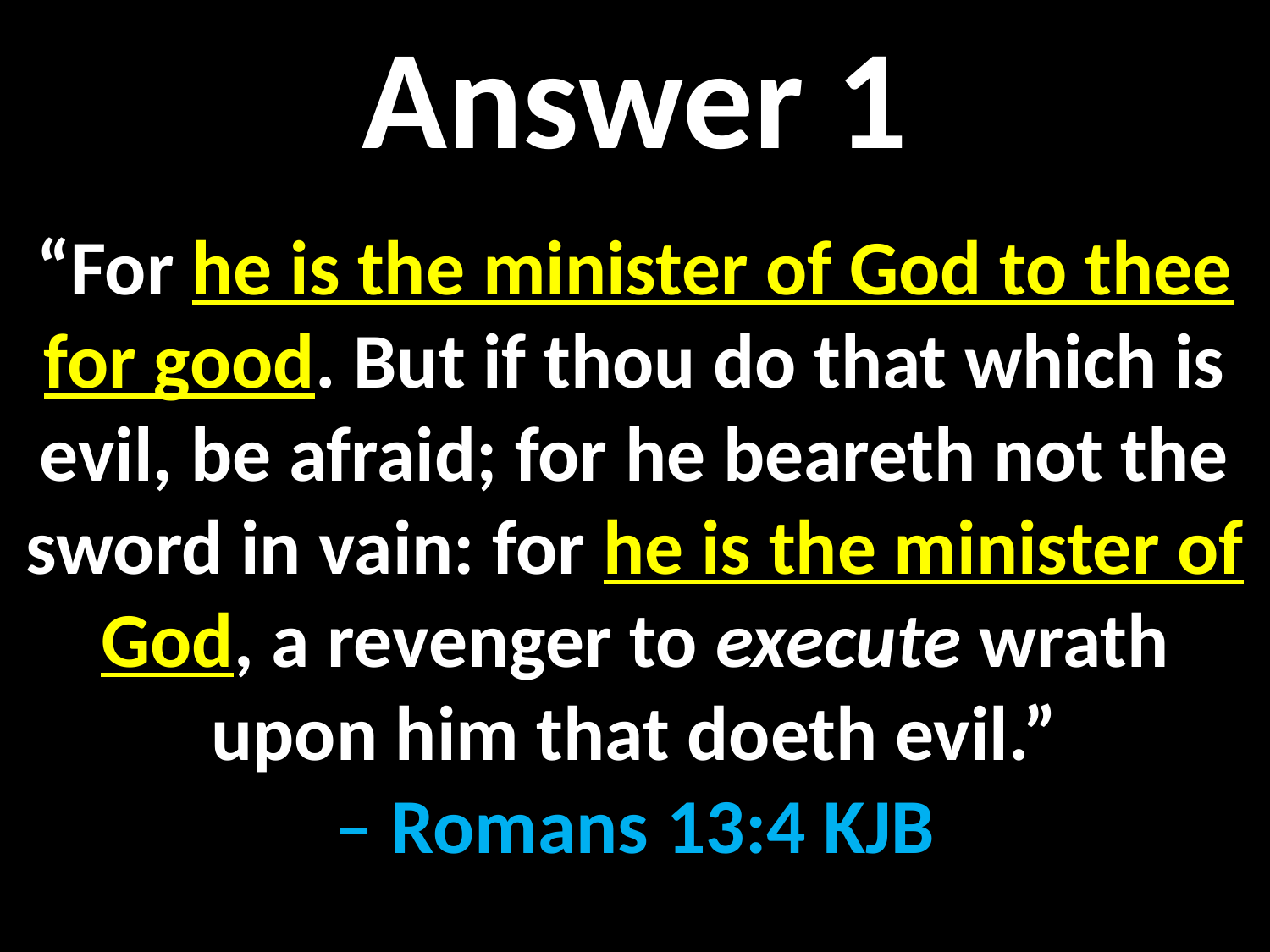

Answer 1
“For he is the minister of God to thee for good. But if thou do that which is evil, be afraid; for he beareth not the sword in vain: for he is the minister of God, a revenger to execute wrath upon him that doeth evil.”
– Romans 13:4 KJB